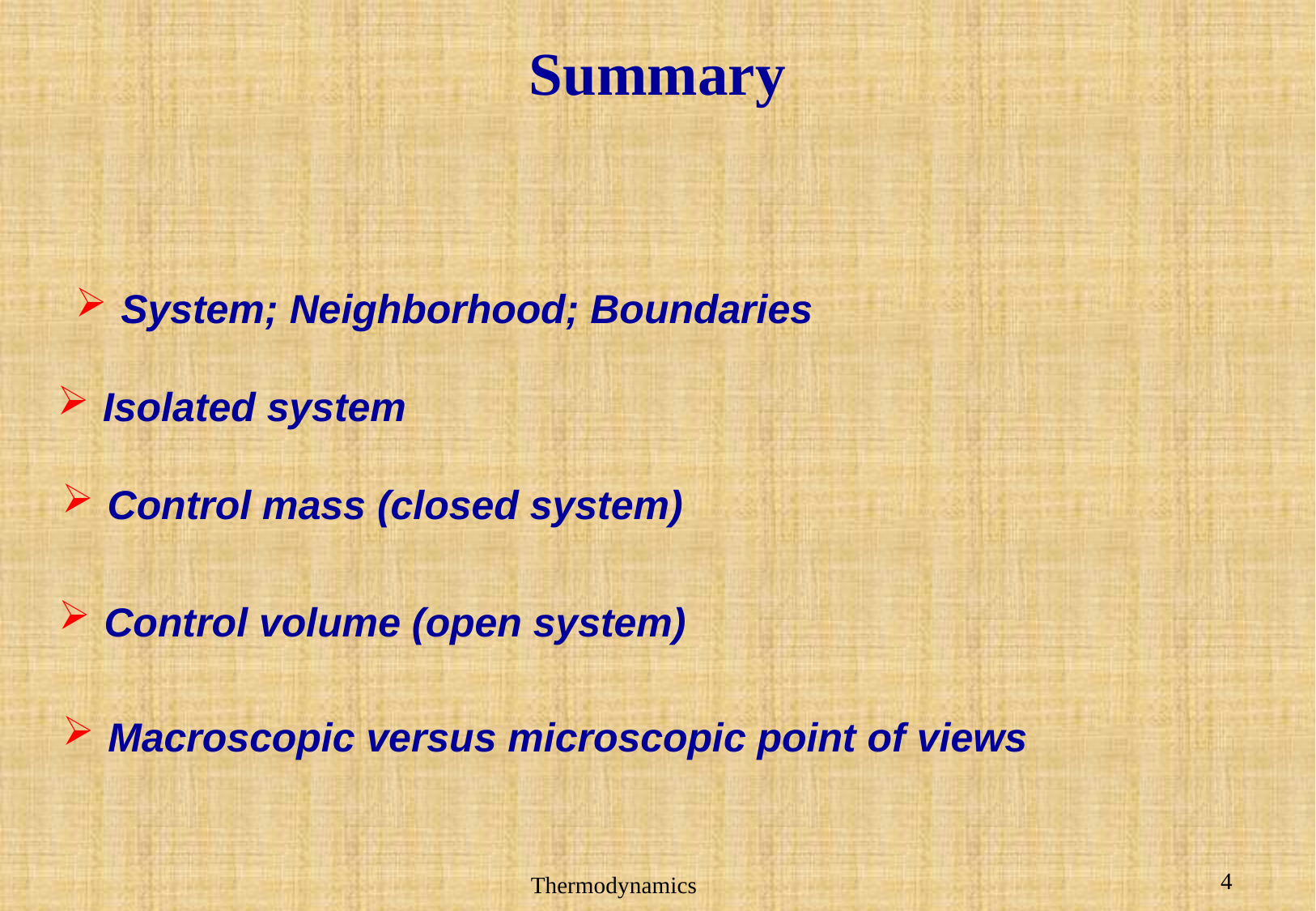

# Summary
System; Neighborhood; Boundaries
Isolated system
Control mass (closed system)
Control volume (open system)
Macroscopic versus microscopic point of views